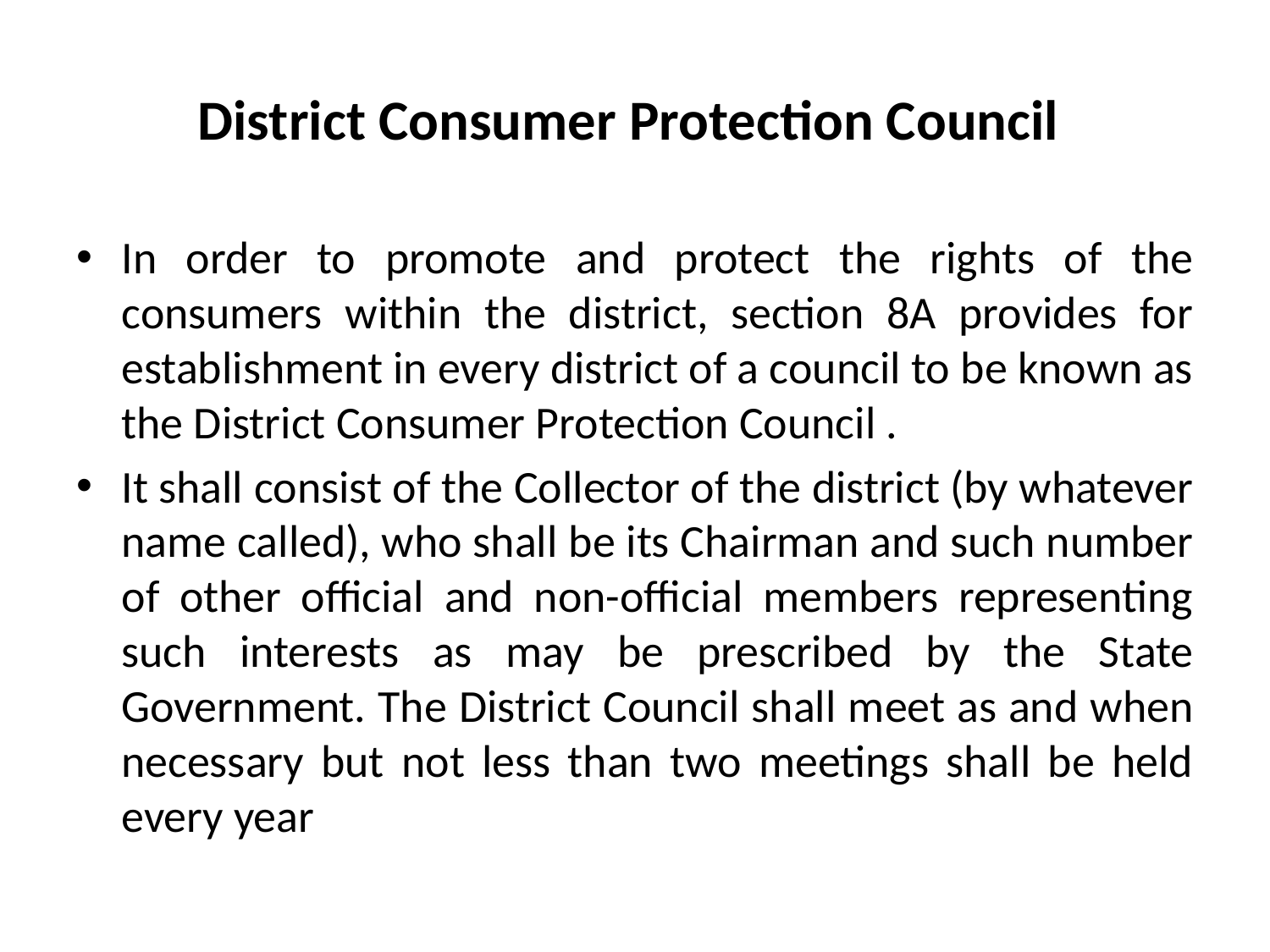

# District Consumer Protection Council
In order to promote and protect the rights of the consumers within the district, section 8A provides for establishment in every district of a council to be known as the District Consumer Protection Council .
It shall consist of the Collector of the district (by whatever name called), who shall be its Chairman and such number of other official and non-official members representing such interests as may be prescribed by the State Government. The District Council shall meet as and when necessary but not less than two meetings shall be held every year